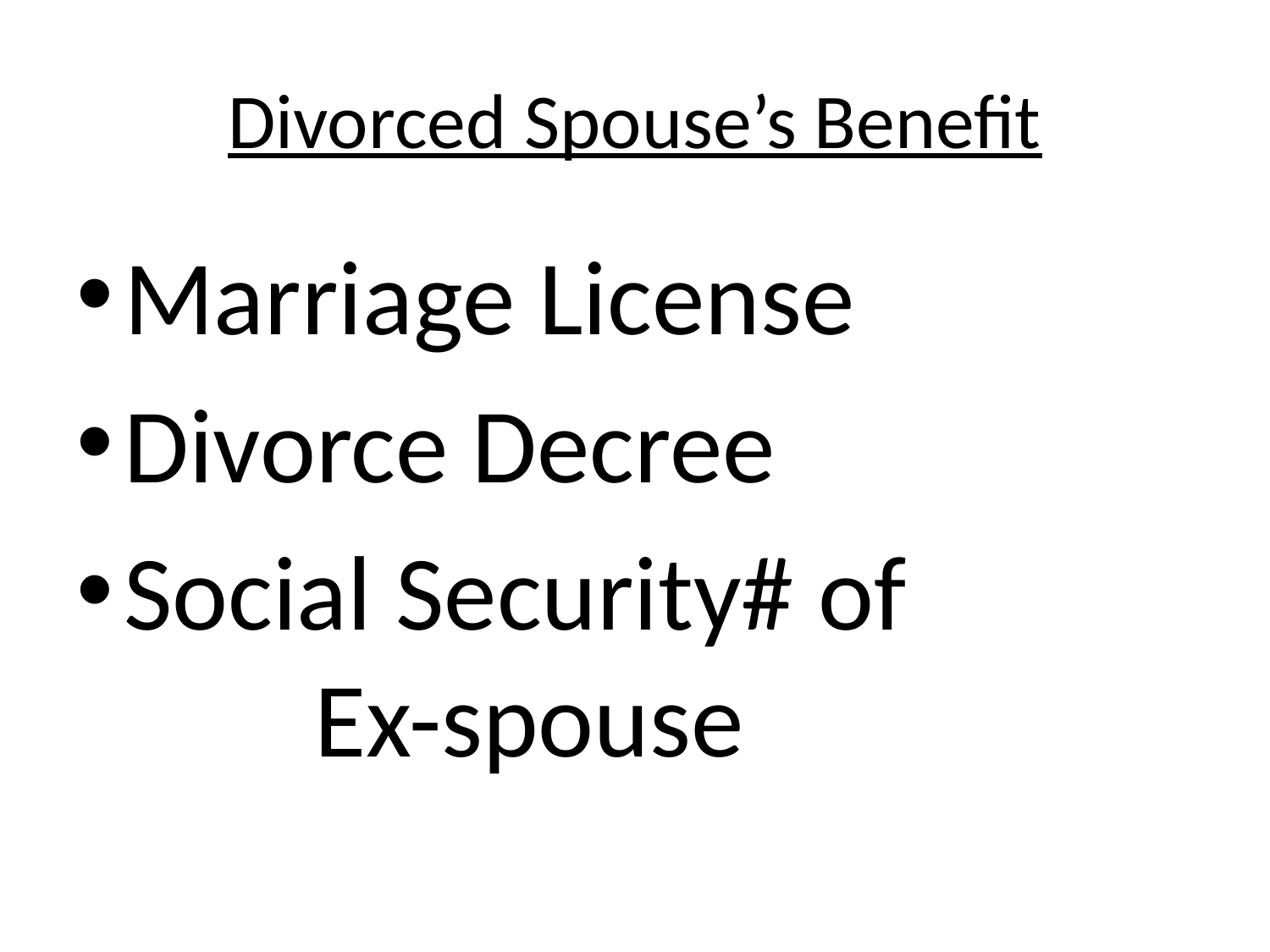

# Divorced Spouse’s Benefit
Marriage License
Divorce Decree
Social Security# of                    Ex-spouse